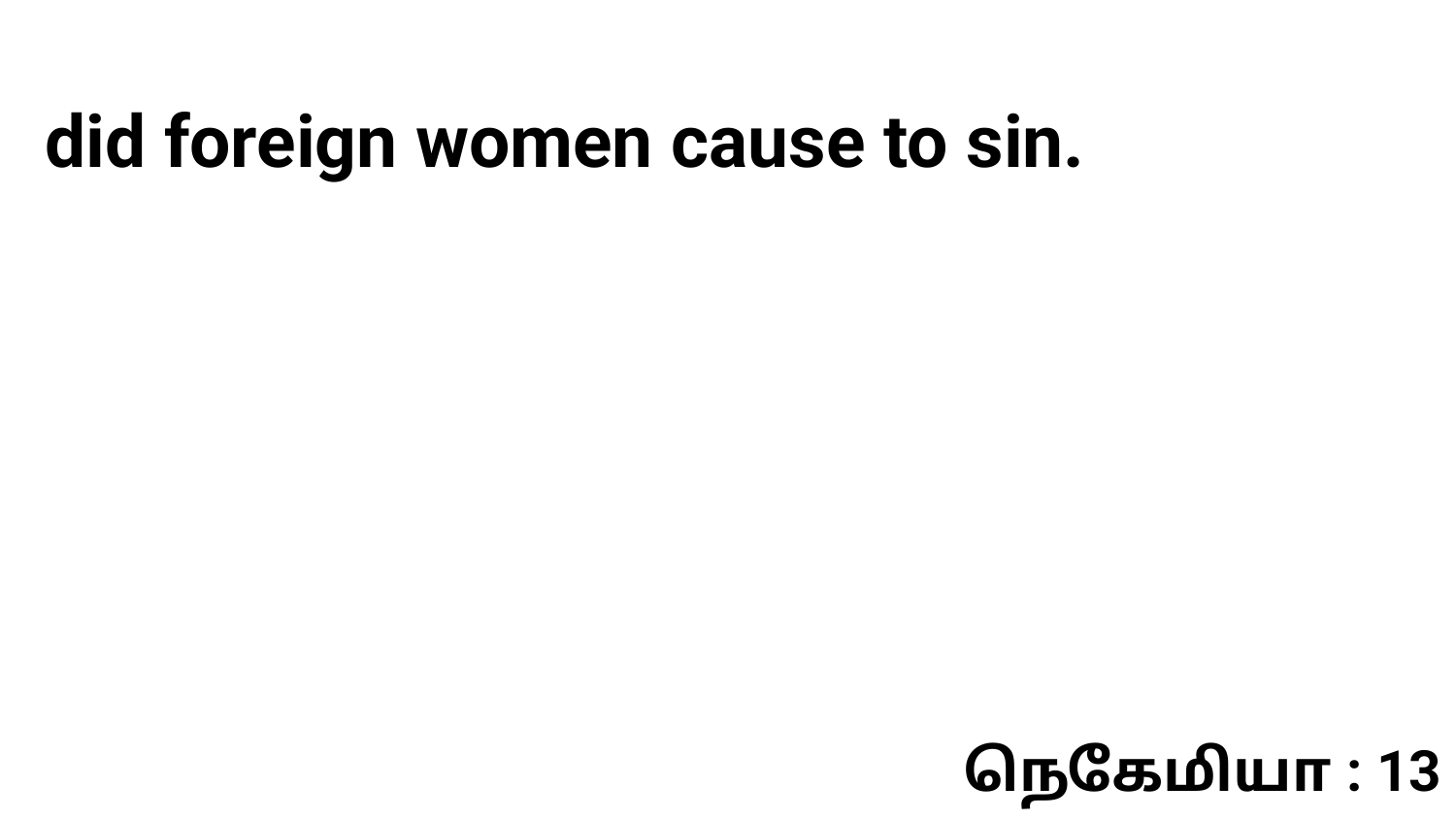

did foreign women cause to sin.
நெகேமியா : 13